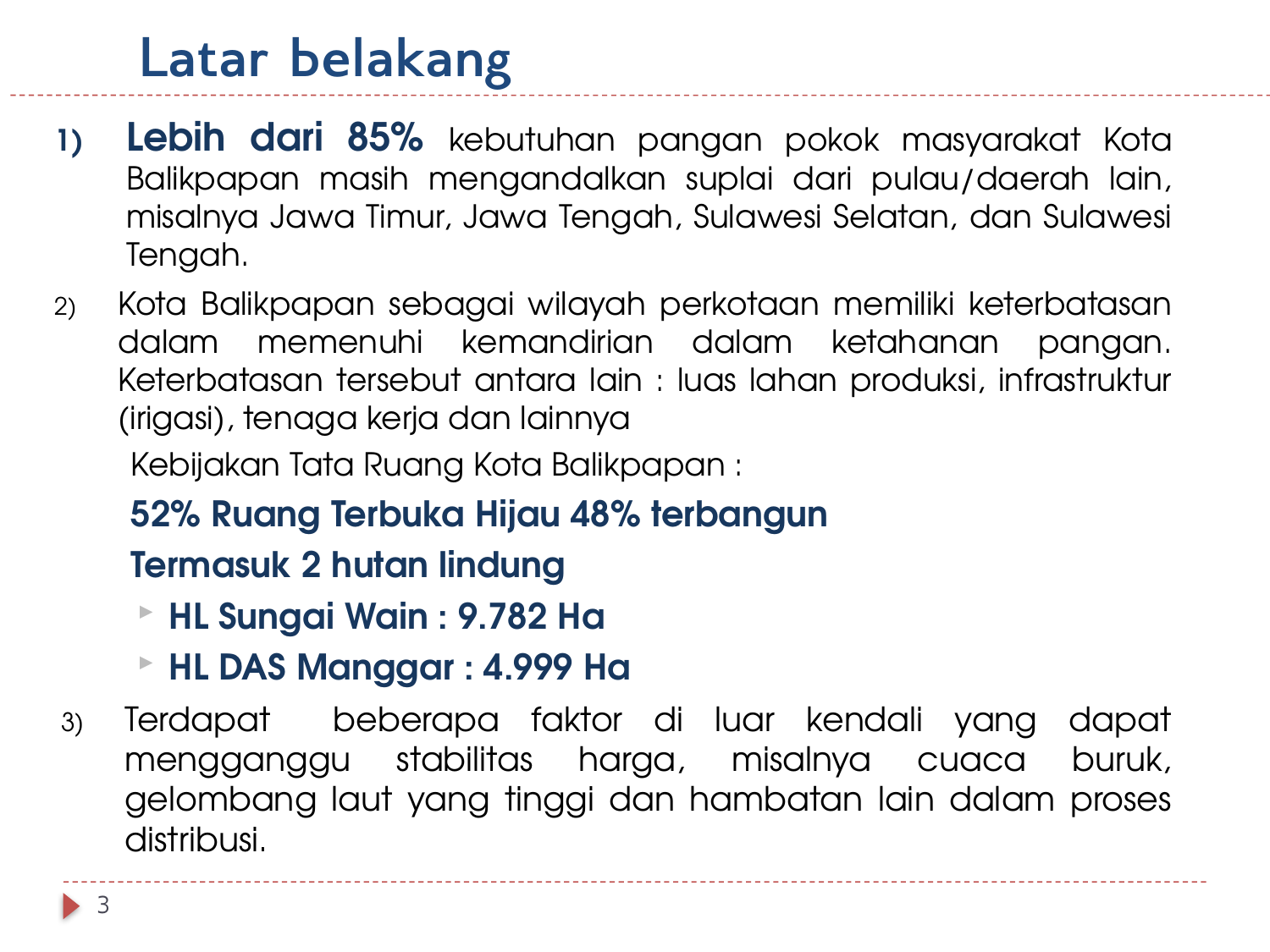

# Latar belakang
Lebih dari 85% kebutuhan pangan pokok masyarakat Kota Balikpapan masih mengandalkan suplai dari pulau/daerah lain, misalnya Jawa Timur, Jawa Tengah, Sulawesi Selatan, dan Sulawesi Tengah.
Kota Balikpapan sebagai wilayah perkotaan memiliki keterbatasan dalam memenuhi kemandirian dalam ketahanan pangan. Keterbatasan tersebut antara lain : luas lahan produksi, infrastruktur (irigasi), tenaga kerja dan lainnya
Kebijakan Tata Ruang Kota Balikpapan :
52% Ruang Terbuka Hijau 48% terbangun
Termasuk 2 hutan lindung
HL Sungai Wain : 9.782 Ha
HL DAS Manggar : 4.999 Ha
Terdapat  beberapa faktor di luar kendali yang dapat mengganggu stabilitas harga, misalnya cuaca buruk, gelombang laut yang tinggi dan hambatan lain dalam proses distribusi.

3